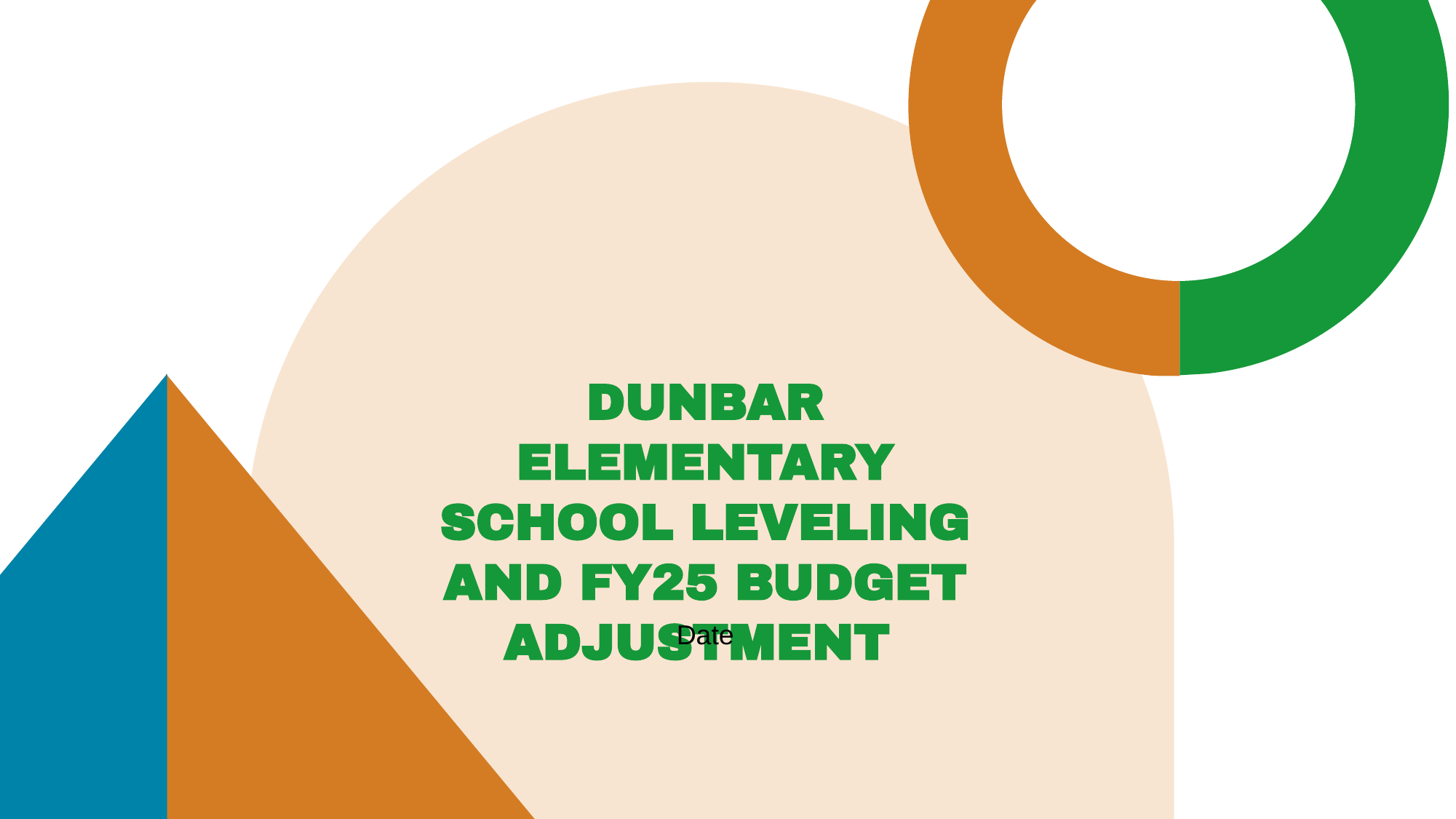

# Dunbar Elementary School Leveling and fy25 budget adjustment
Date